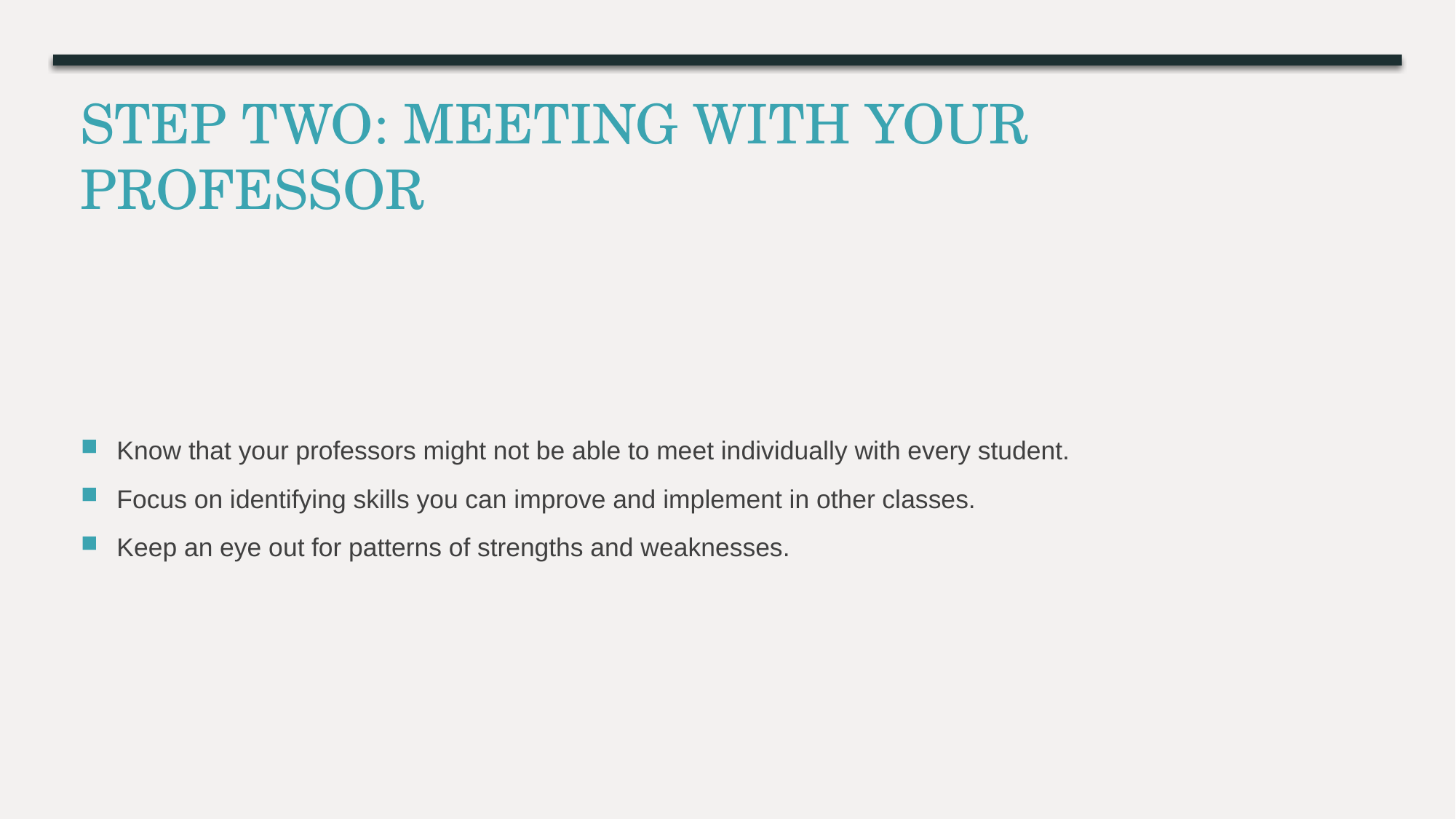

# STEP TWO: Meeting with your professor
Know that your professors might not be able to meet individually with every student.
Focus on identifying skills you can improve and implement in other classes.
Keep an eye out for patterns of strengths and weaknesses.